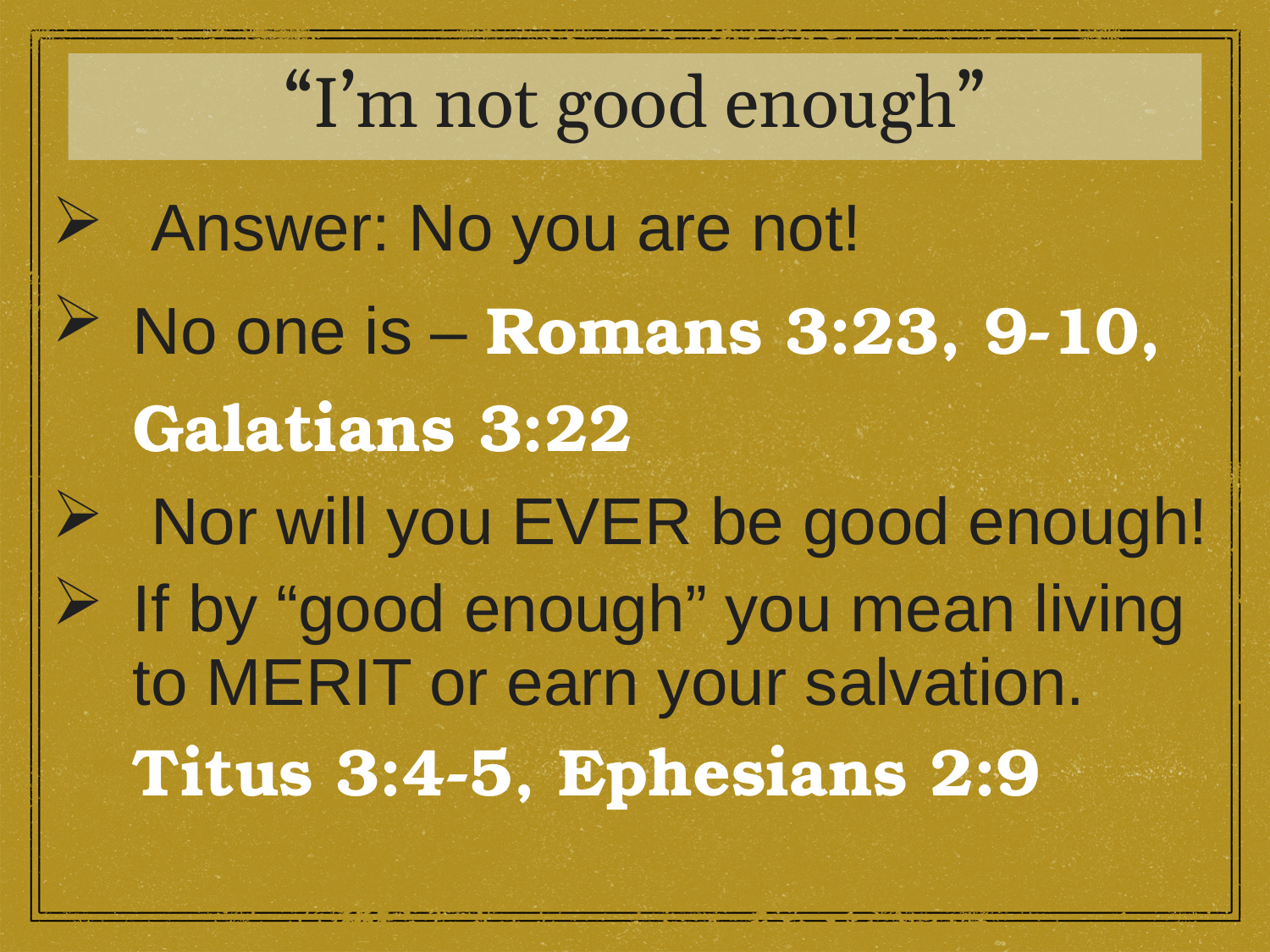

“I’m not good enough”
 Answer: No you are not!
No one is – Romans 3:23, 9-10, Galatians 3:22
 Nor will you EVER be good enough!
If by “good enough” you mean living to MERIT or earn your salvation.  Titus 3:4-5, Ephesians 2:9